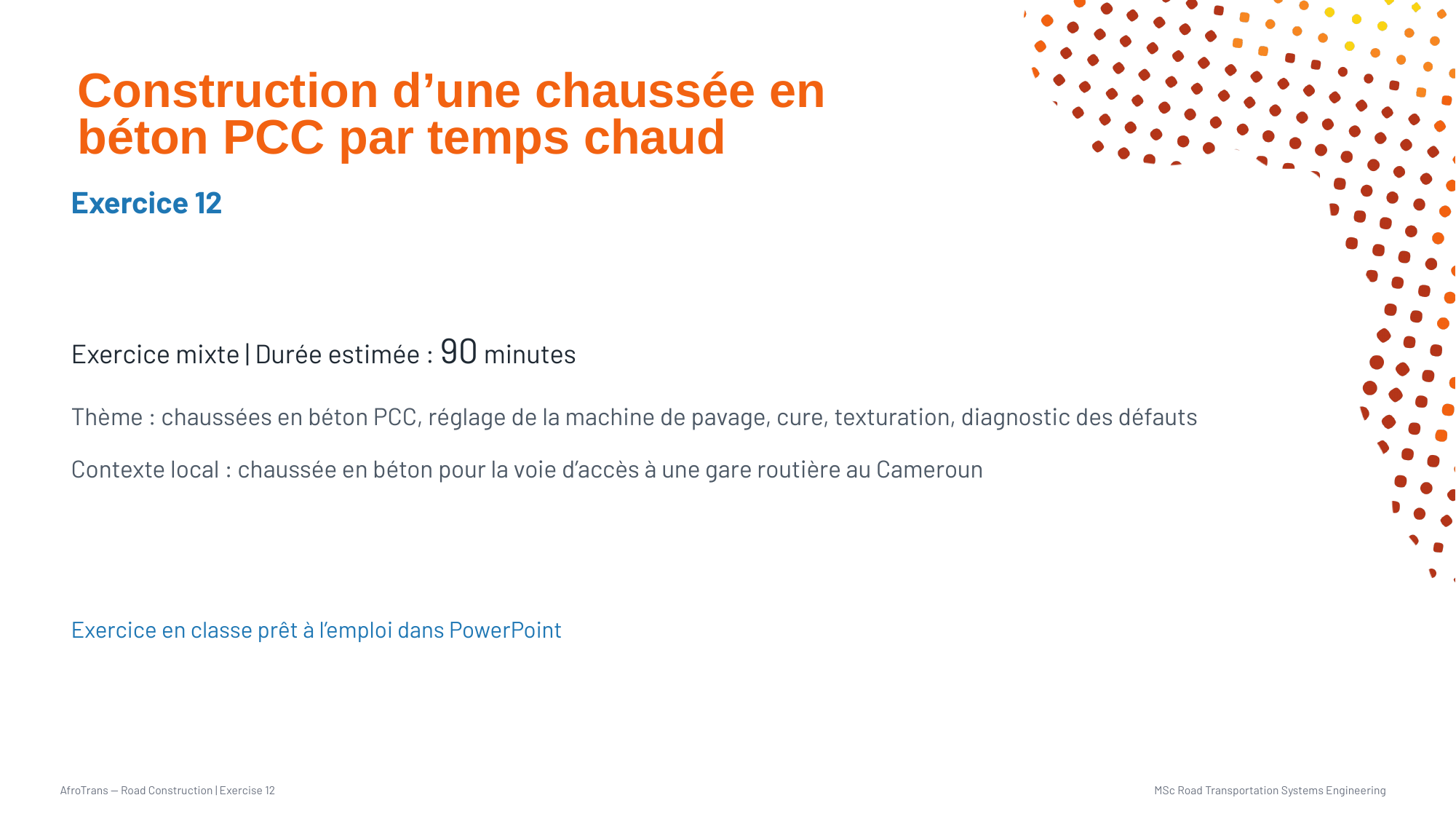

# Construction d’une chaussée en béton PCC par temps chaud
Exercice 12
Exercice mixte | Durée estimée : 90 minutes
Thème : chaussées en béton PCC, réglage de la machine de pavage, cure, texturation, diagnostic des défauts
Contexte local : chaussée en béton pour la voie d’accès à une gare routière au Cameroun
Exercice en classe prêt à l’emploi dans PowerPoint
AfroTrans — Road Construction | Exercise 12
MSc Road Transportation Systems Engineering